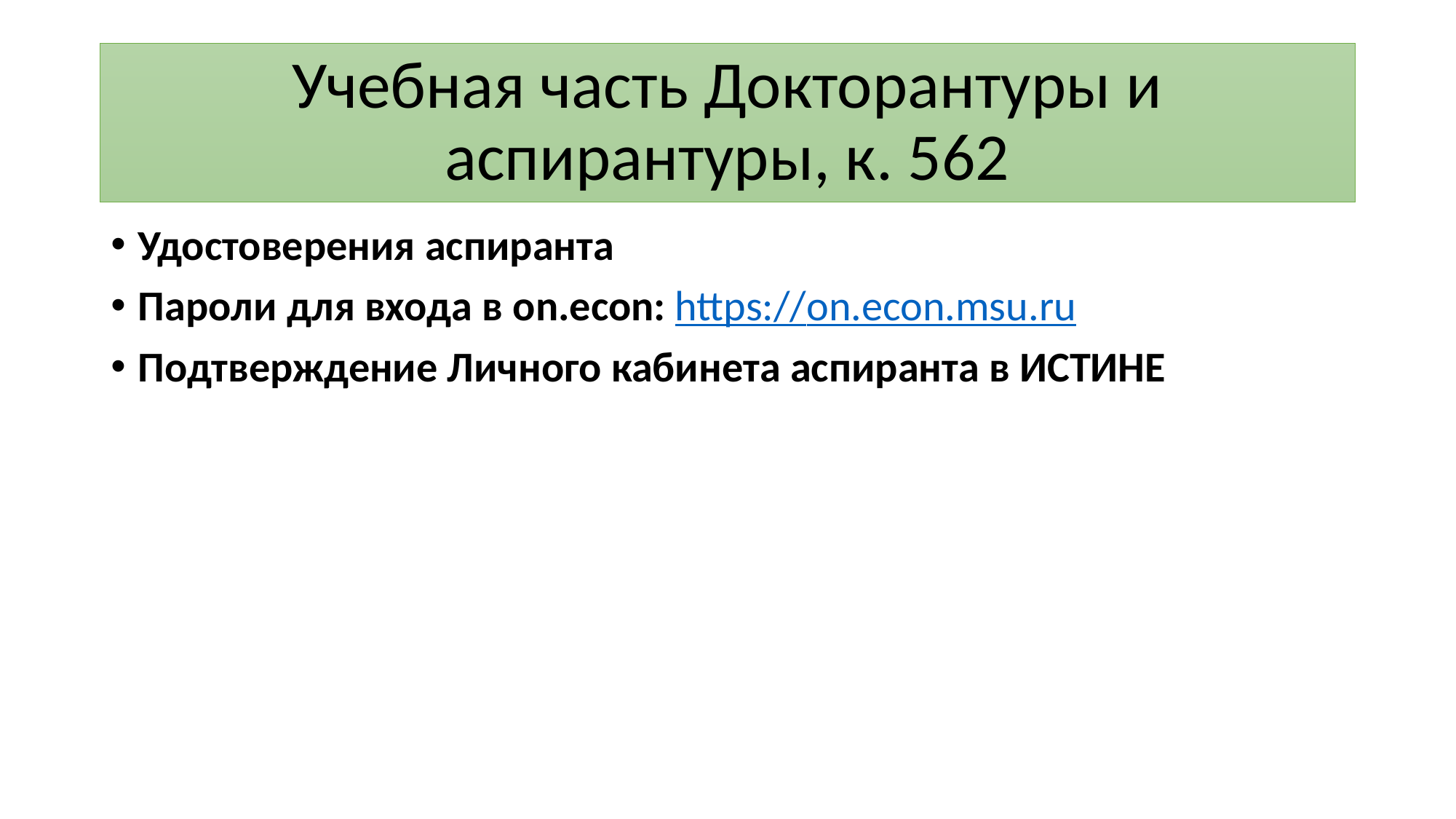

# Учебная часть Докторантуры и аспирантуры, к. 562
Удостоверения аспиранта
Пароли для входа в on.econ: https://on.econ.msu.ru
Подтверждение Личного кабинета аспиранта в ИСТИНЕ